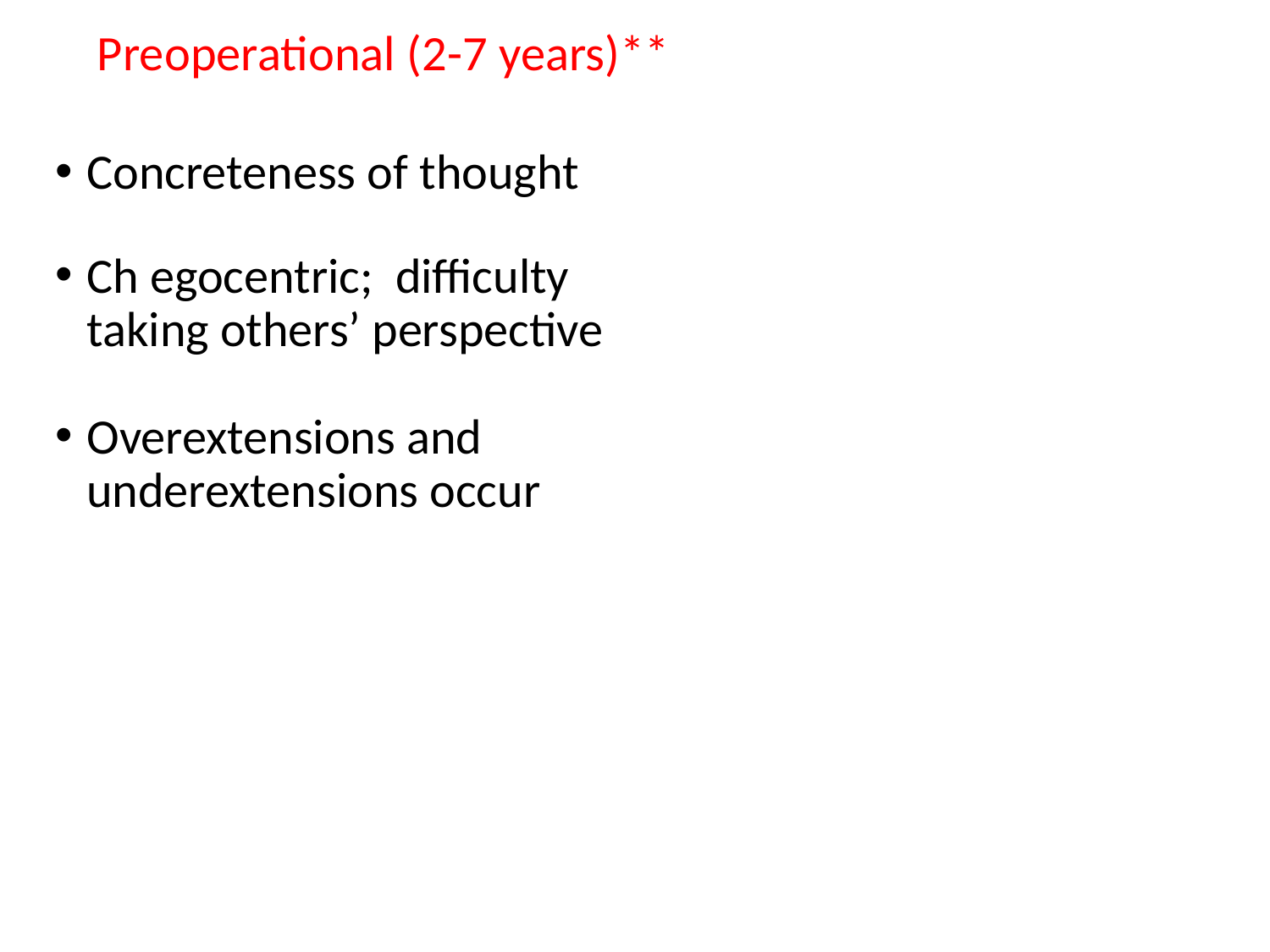

# Preoperational (2-7 years)**

Concreteness of thought

Ch egocentric;  difficulty taking others’ perspective

Overextensions and underextensions occur